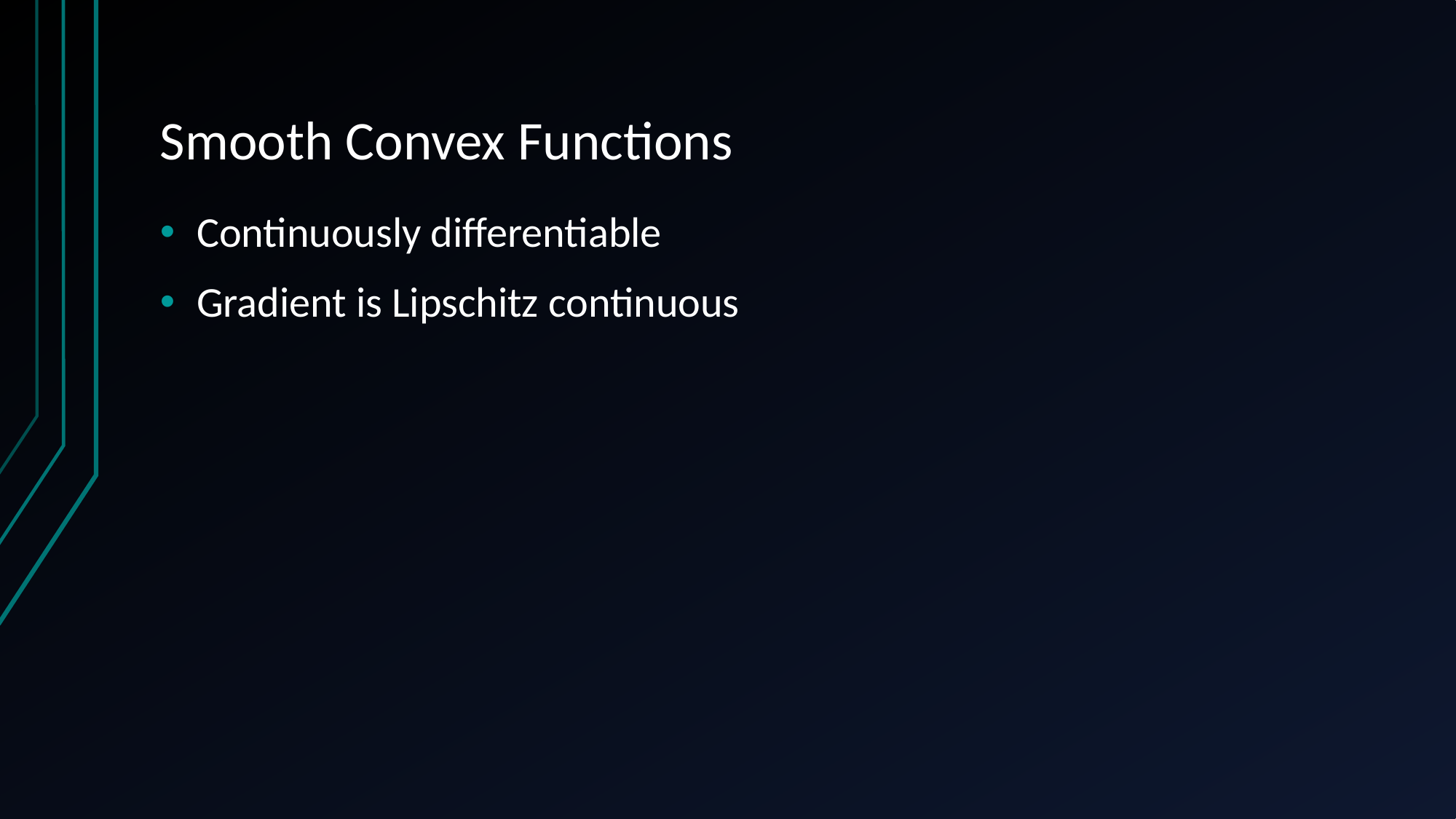

# Smooth Convex Functions
Continuously differentiable
Gradient is Lipschitz continuous